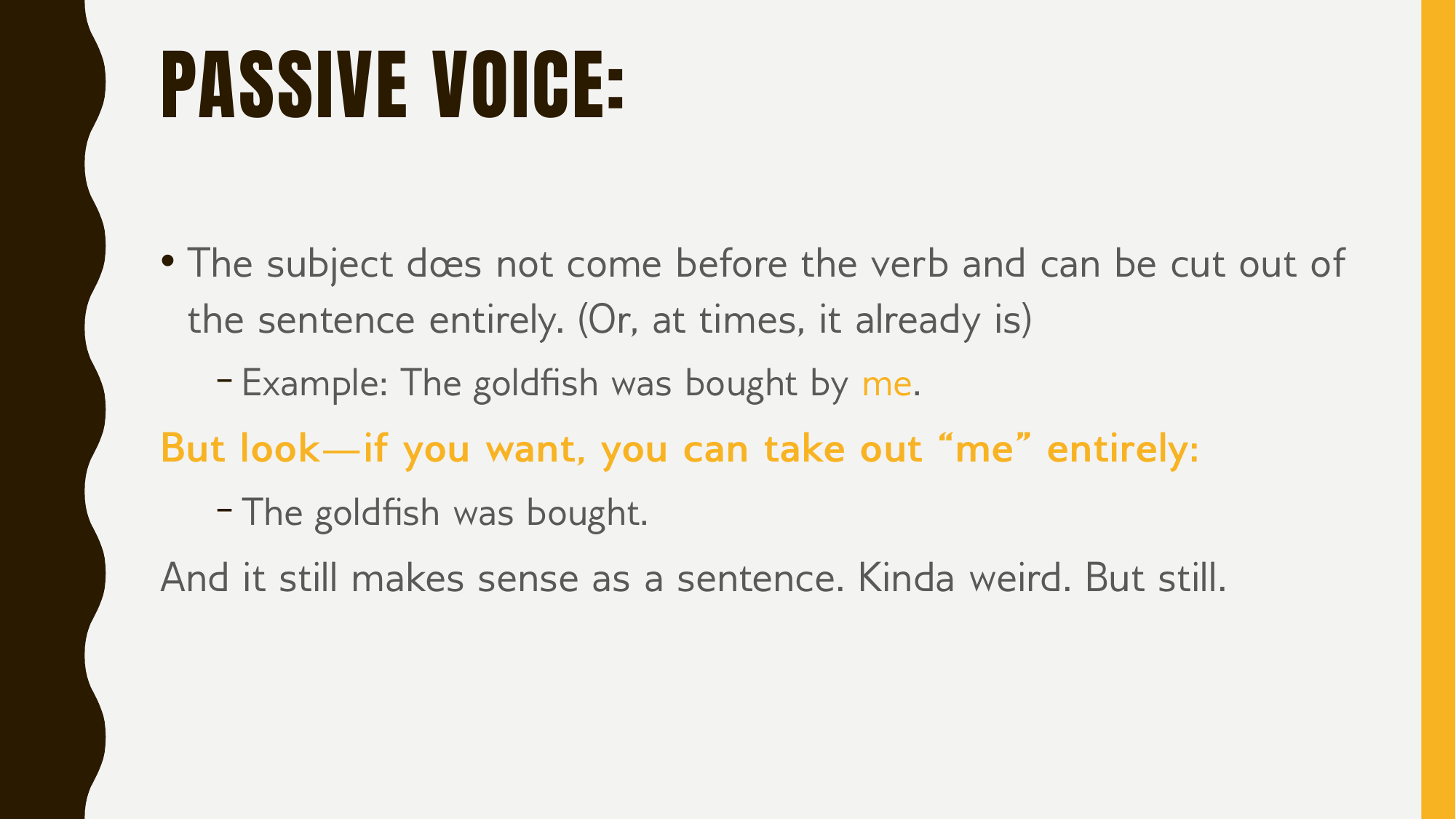

# Passive Voice:
The subject does not come before the verb and can be cut out of the sentence entirely. (Or, at times, it already is)
Example: The goldfish was bought by me.
But look—if you want, you can take out “me” entirely:
The goldfish was bought.
And it still makes sense as a sentence. Kinda weird. But still.